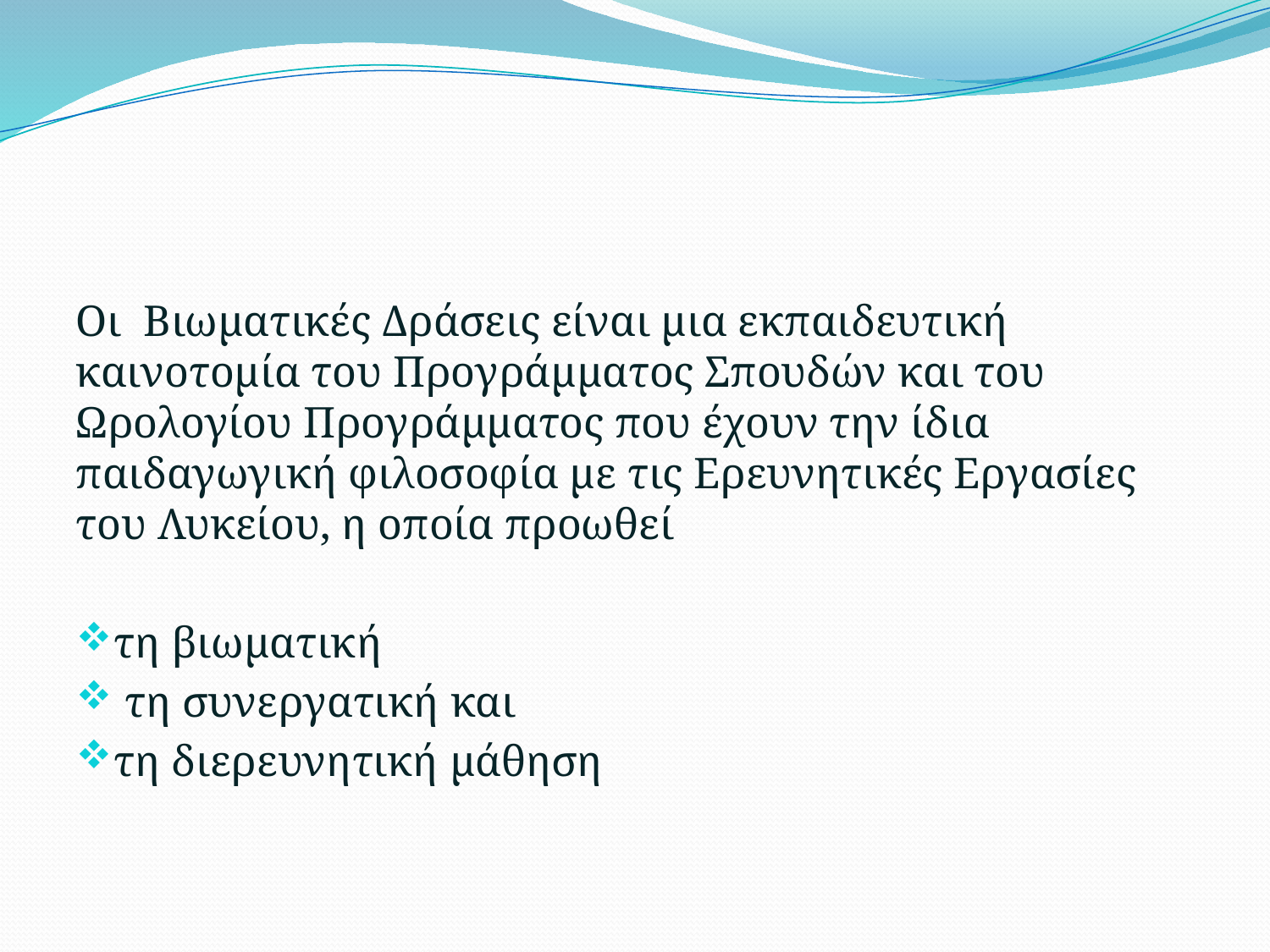

Οι  Βιωματικές Δράσεις είναι μια εκπαιδευτική καινοτομία του Προγράμματος Σπουδών και του Ωρολογίου Προγράμματος που έχουν την ίδια παιδαγωγική φιλοσοφία με τις Ερευνητικές Εργασίες του Λυκείου, η οποία προωθεί

τη βιωματική
 τη συνεργατική και
τη διερευνητική μάθηση
#